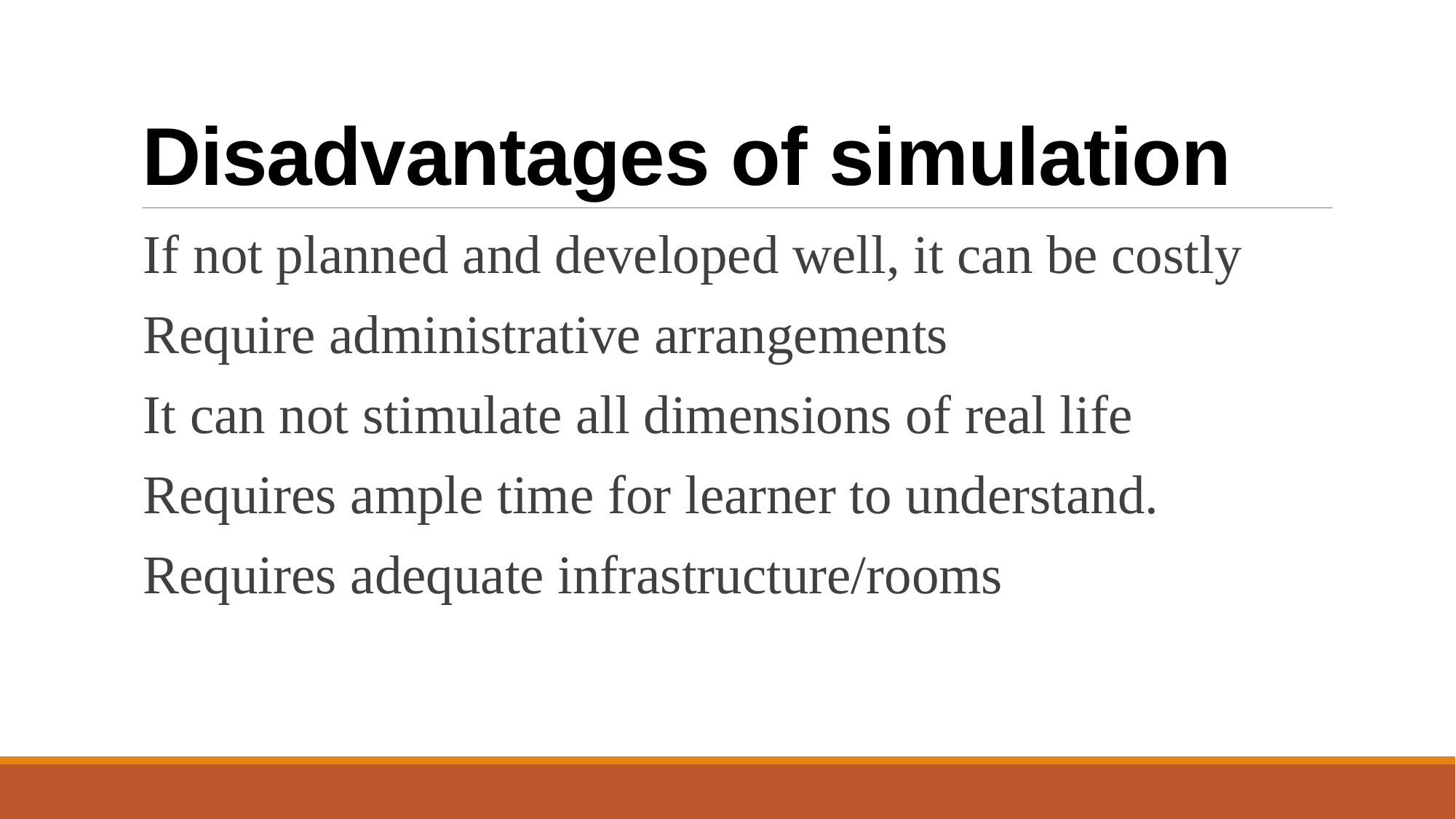

# Disadvantages of simulation
If not planned and developed well, it can be costly
Require administrative arrangements
It can not stimulate all dimensions of real life
Requires ample time for learner to understand.
Requires adequate infrastructure/rooms